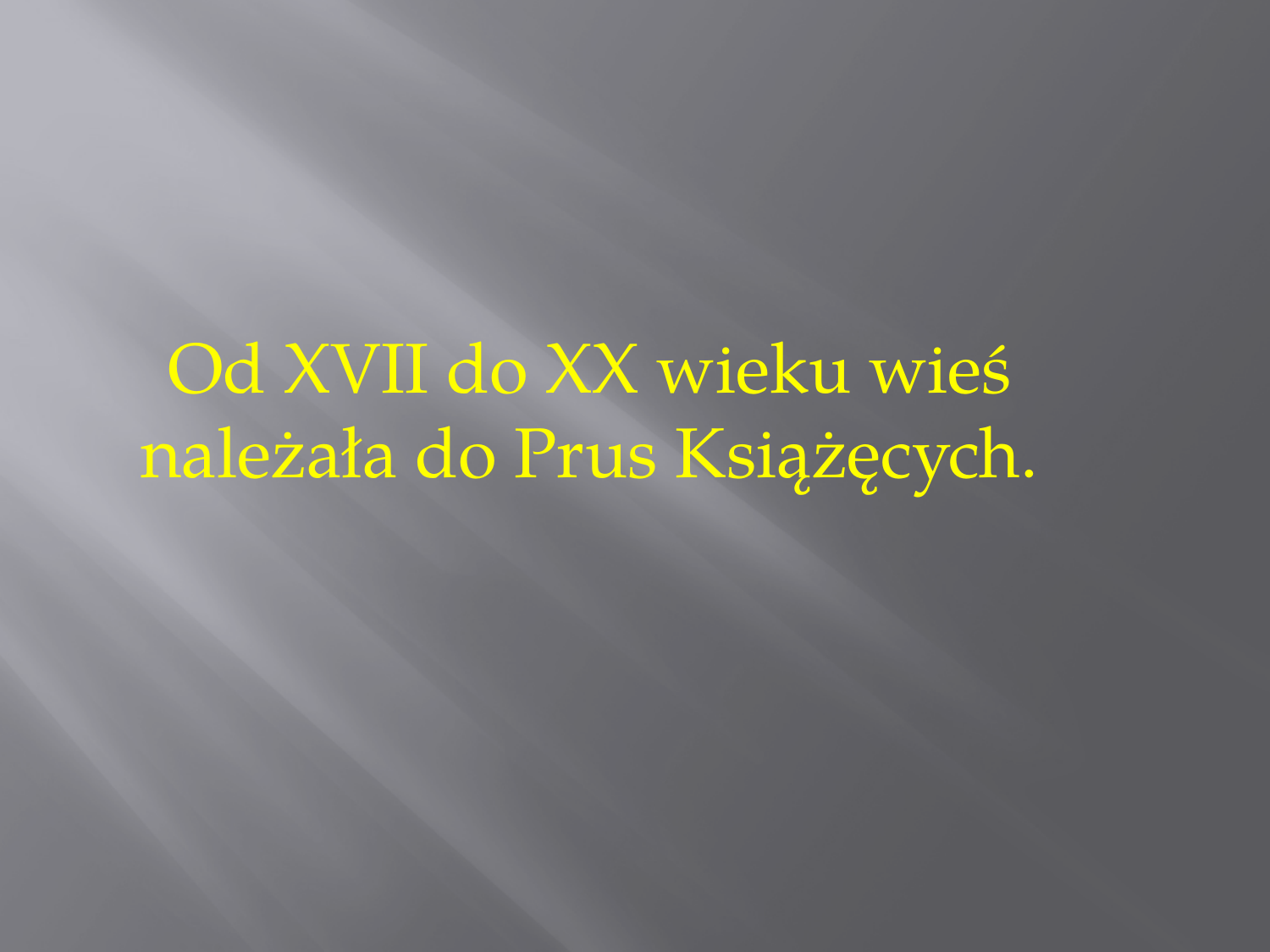

Od XVII do XX wieku wieś należała do Prus Książęcych.